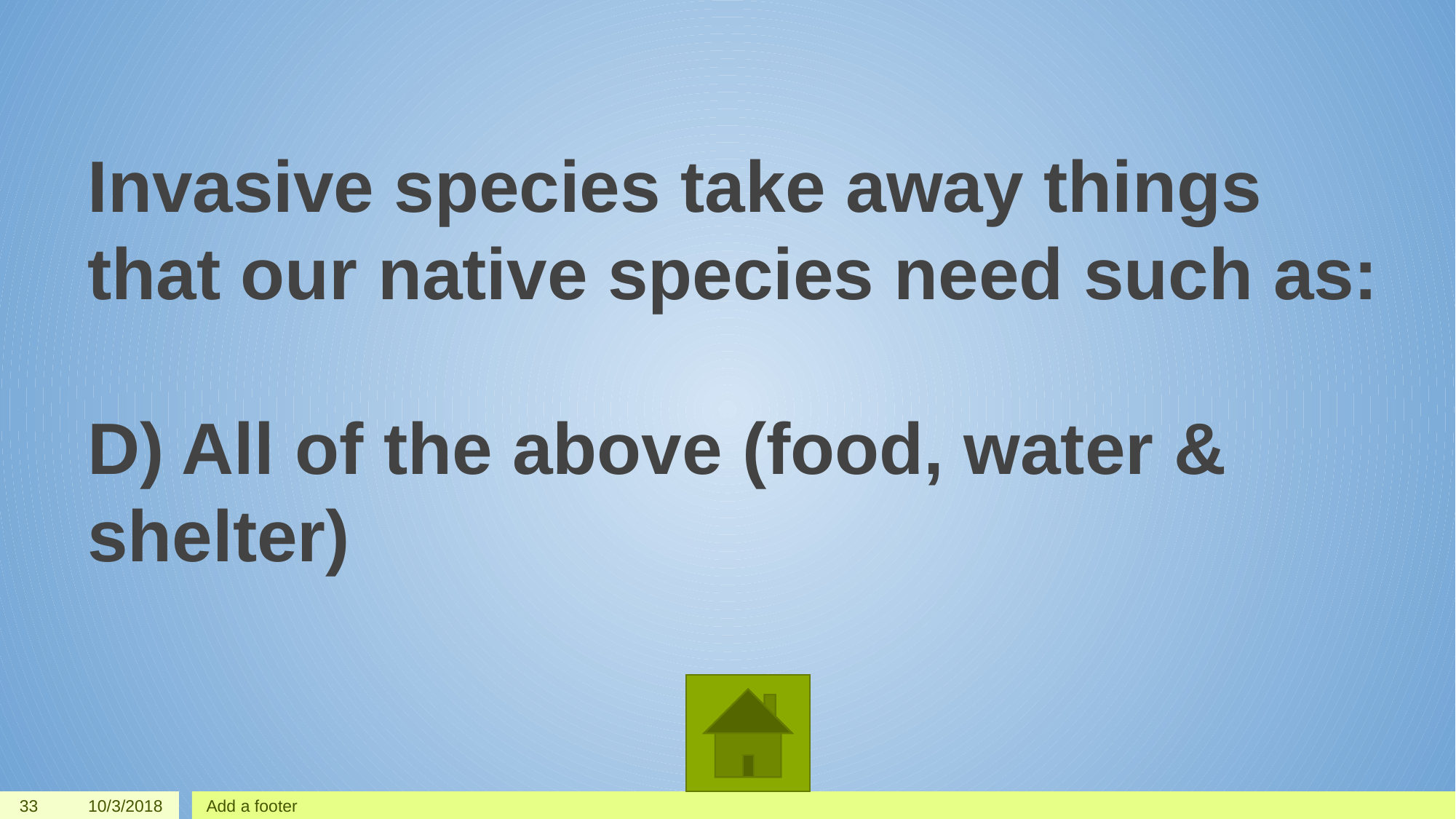

Invasive species take away things that our native species need such as:

D) All of the above (food, water & shelter)

33
10/3/2018
Add a footer